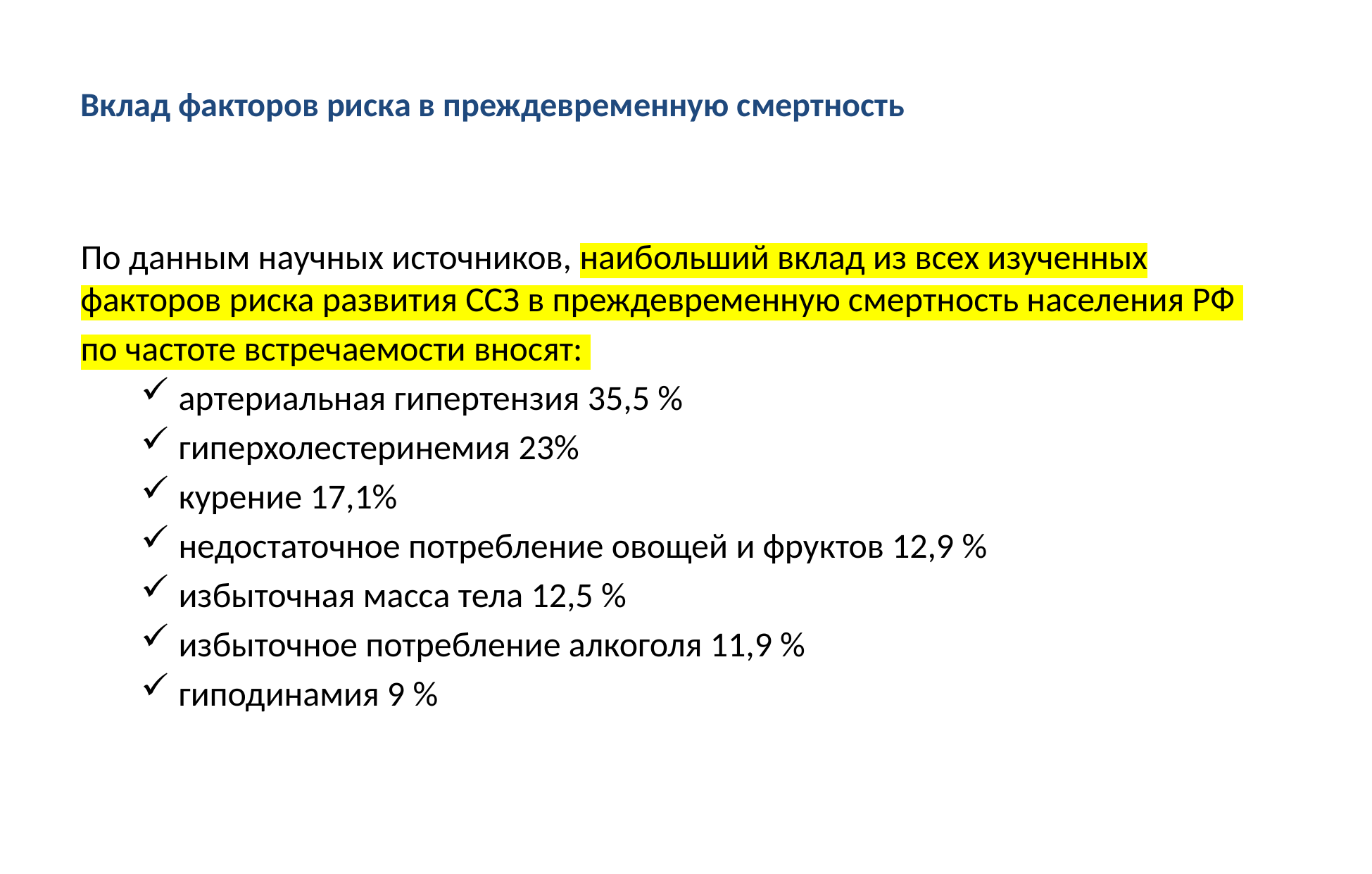

# Вклад факторов риска в преждевременную смертность

По данным научных источников, наибольший вклад из всех изученных факторов риска развития ССЗ в преждевременную смертность населения РФ
по частоте встречаемости вносят:
артериальная гипертензия 35,5 %
гиперхолестеринемия 23%
курение 17,1%
недостаточное потребление овощей и фруктов 12,9 %
избыточная масса тела 12,5 %
избыточное потребление алкоголя 11,9 %
гиподинамия 9 %